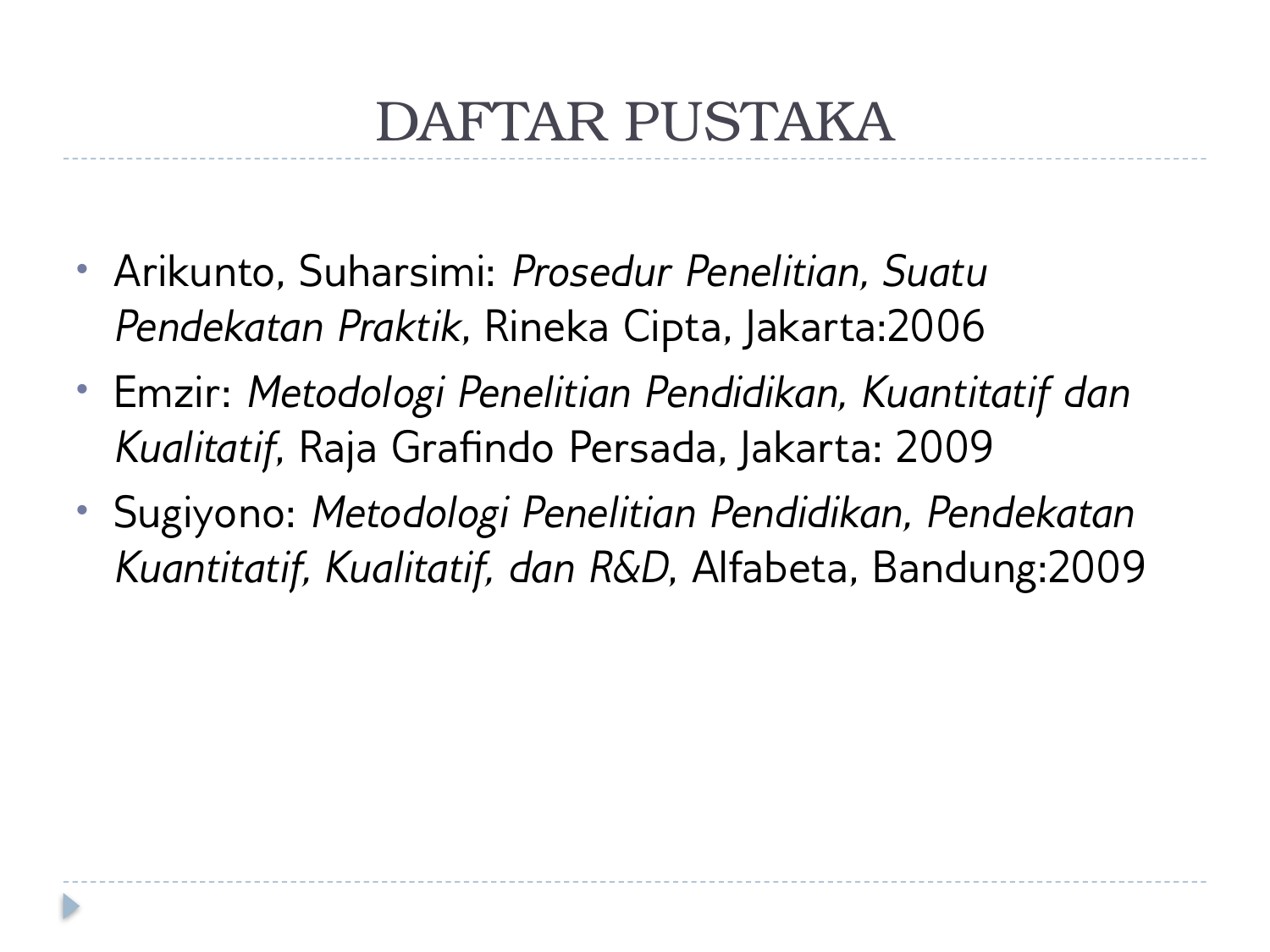

# DAFTAR PUSTAKA

Arikunto, Suharsimi: Prosedur Penelitian, Suatu Pendekatan Praktik, Rineka Cipta, Jakarta:2006
Emzir: Metodologi Penelitian Pendidikan, Kuantitatif dan Kualitatif, Raja Grafindo Persada, Jakarta: 2009
Sugiyono: Metodologi Penelitian Pendidikan, Pendekatan Kuantitatif, Kualitatif, dan R&D, Alfabeta, Bandung:2009